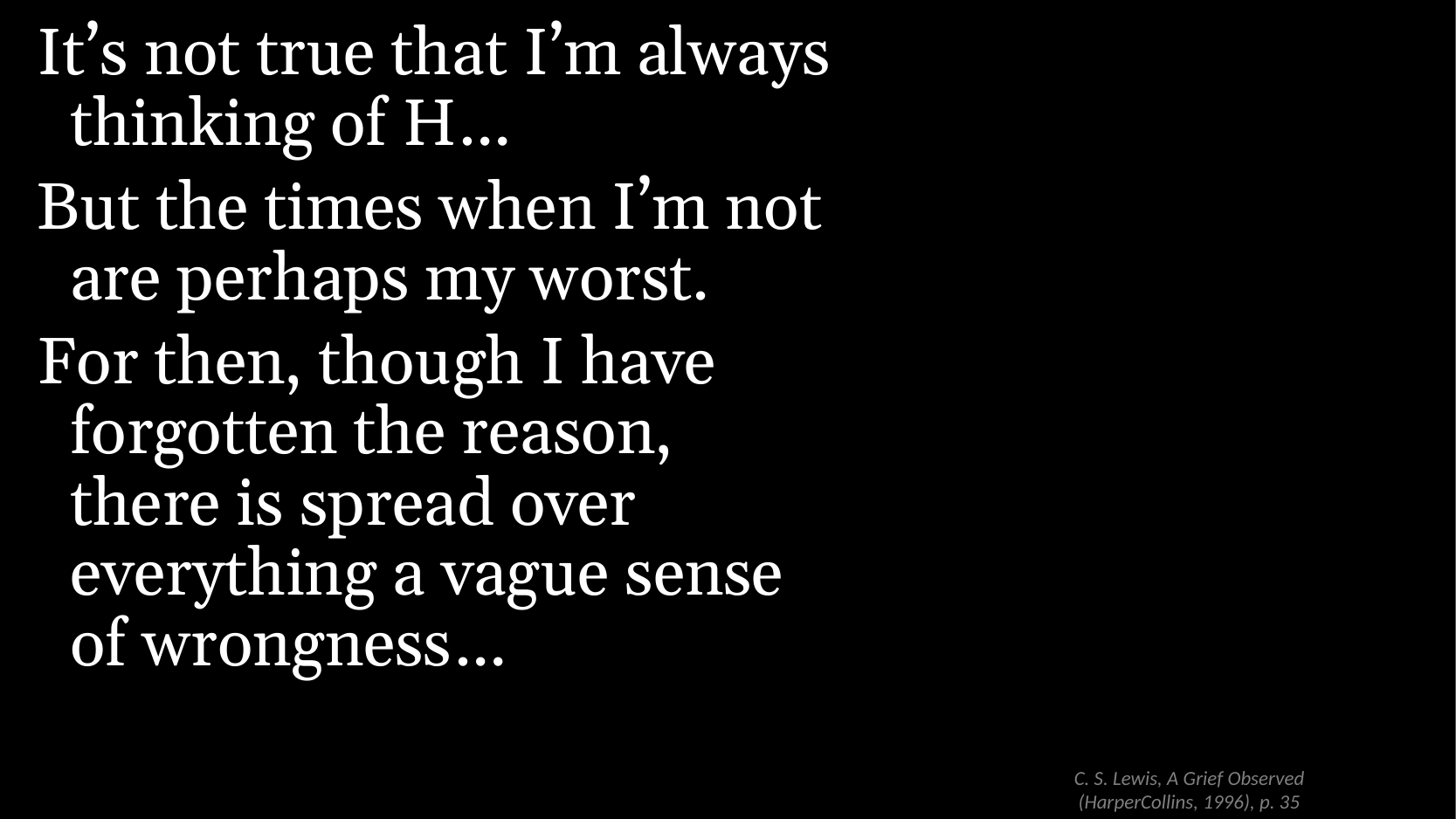

It’s not true that I’m always thinking of H…
But the times when I’m not are perhaps my worst.
For then, though I have forgotten the reason,
there is spread over everything a vague sense
of wrongness…
# C. S. Lewis, A Grief Observed (HarperCollins, 1996), p. 35